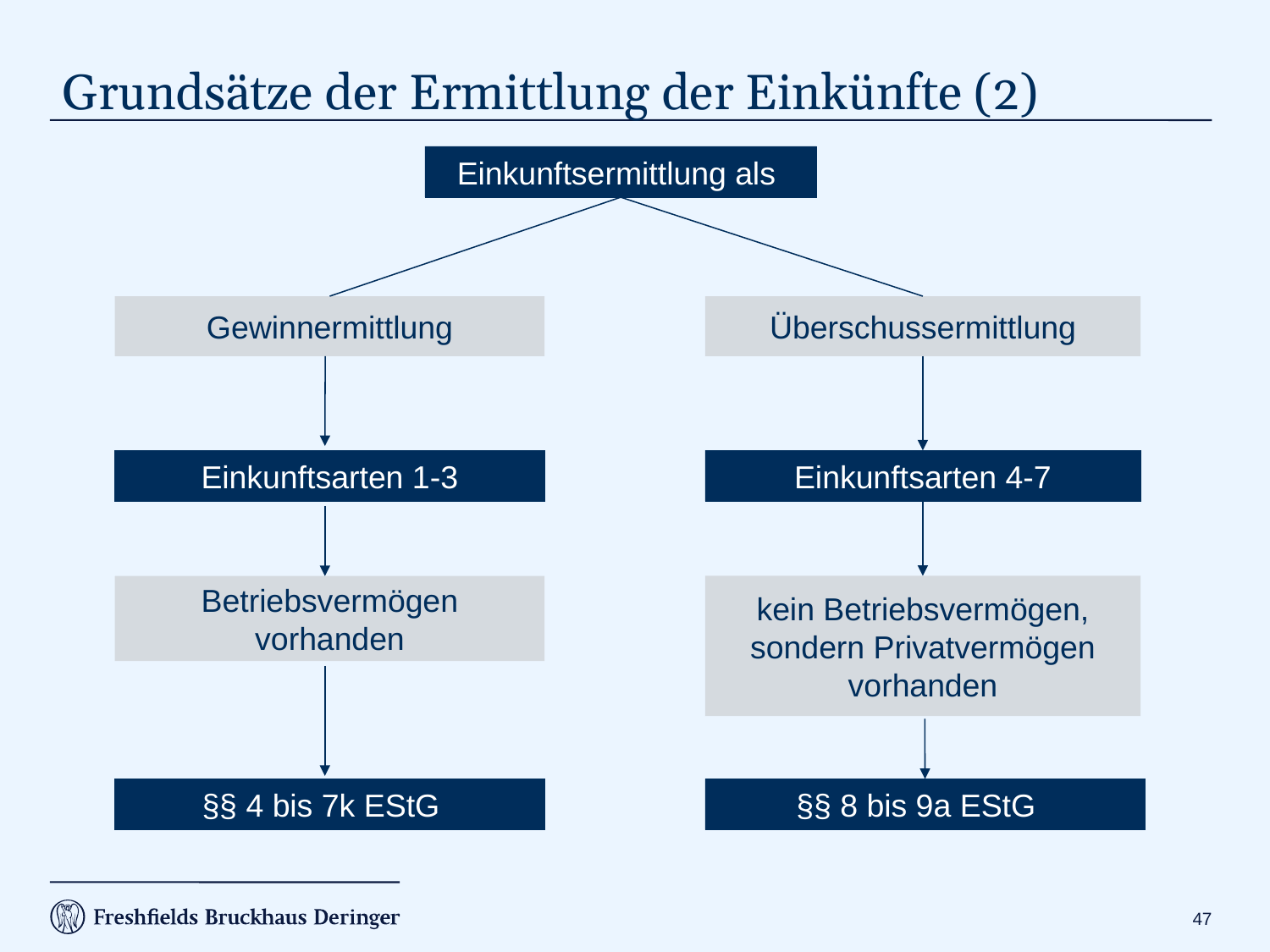

# Grundsätze der Ermittlung der Einkünfte (2)
Einkunftsermittlung als
Gewinnermittlung
Überschussermittlung

Einkunftsarten 1-3
Einkunftsarten 4-7
kein Betriebsvermögen, sondern Privatvermögen vorhanden
Betriebsvermögen vorhanden
§§ 4 bis 7k EStG
§§ 8 bis 9a EStG
47